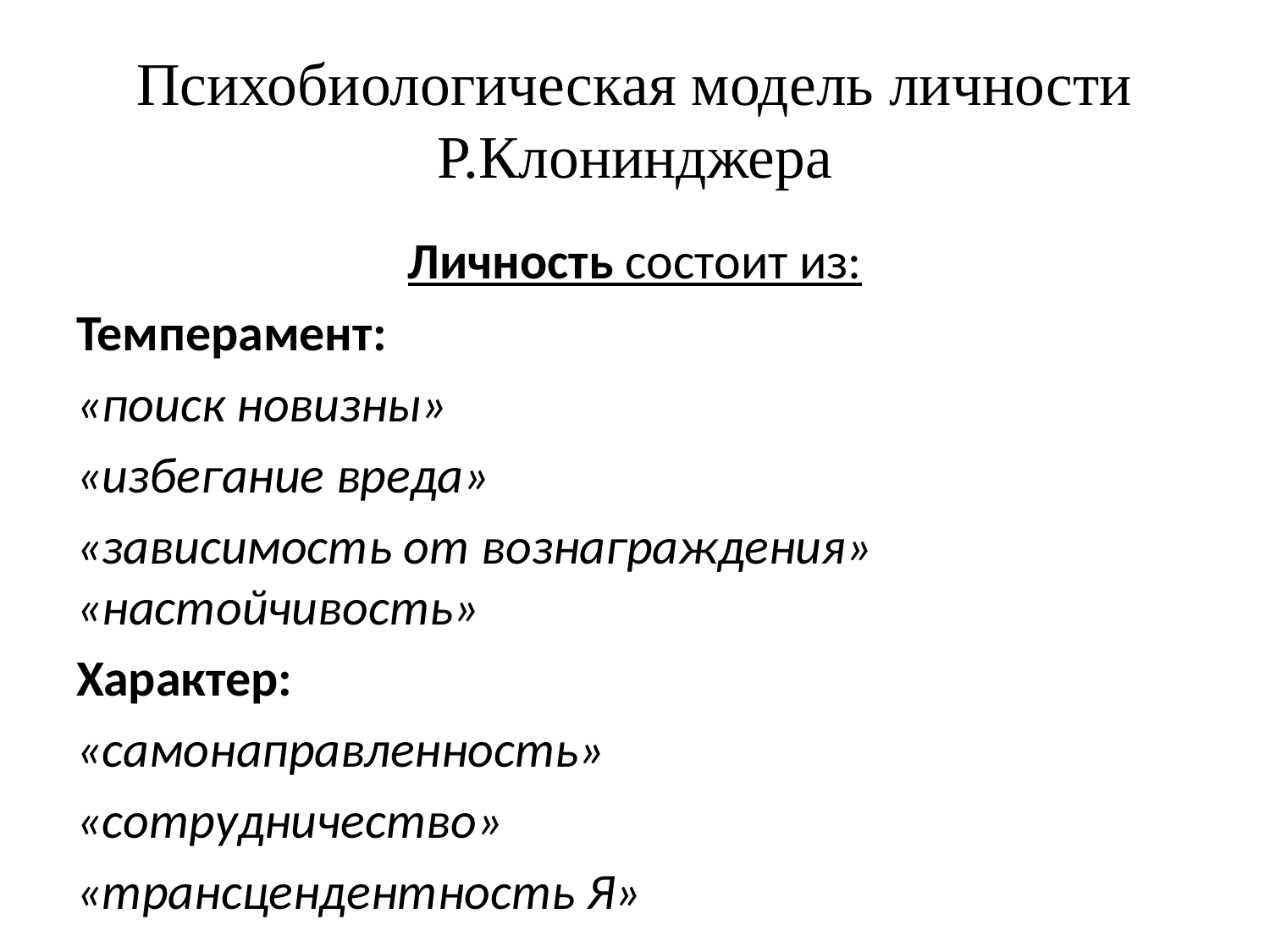

# Психобиологическая модель личности Р.Клонинджера
Личность состоит из:
Темперамент:
«поиск новизны»
«избегание вреда»
«зависимость от вознаграждения» «настойчивость»
Характер:
«самонаправленность»
«сотрудничество»
«трансцендентность Я»